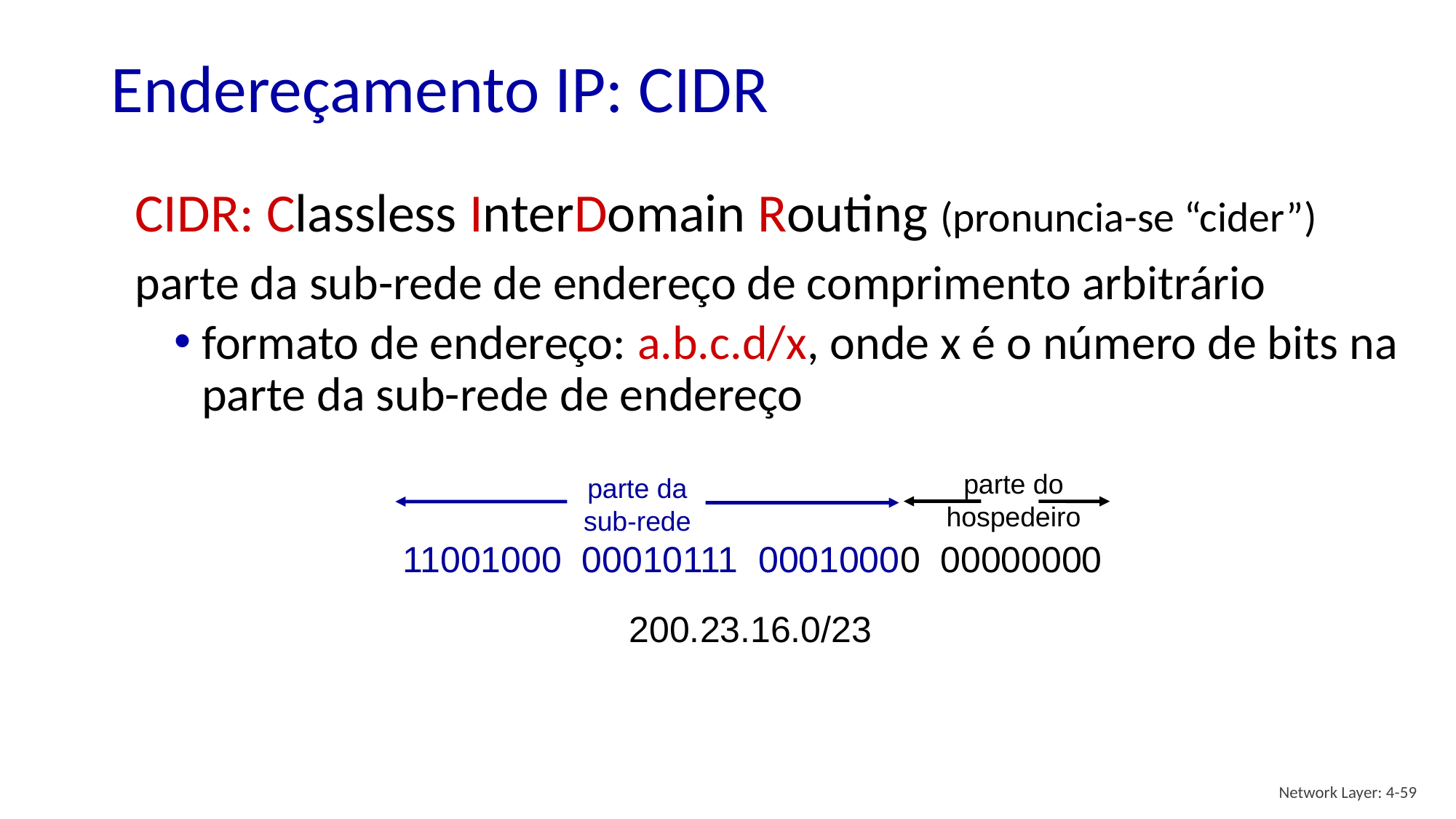

# Endereçamento IP: CIDR
CIDR: Classless InterDomain Routing (pronuncia-se “cider”)
parte da sub-rede de endereço de comprimento arbitrário
formato de endereço: a.b.c.d/x, onde x é o número de bits na parte da sub-rede de endereço

parte do
hospedeiro
parte da
sub-rede

11001000  00010111  00010000  00000000
200.23.16.0/23
Network Layer: 4-59